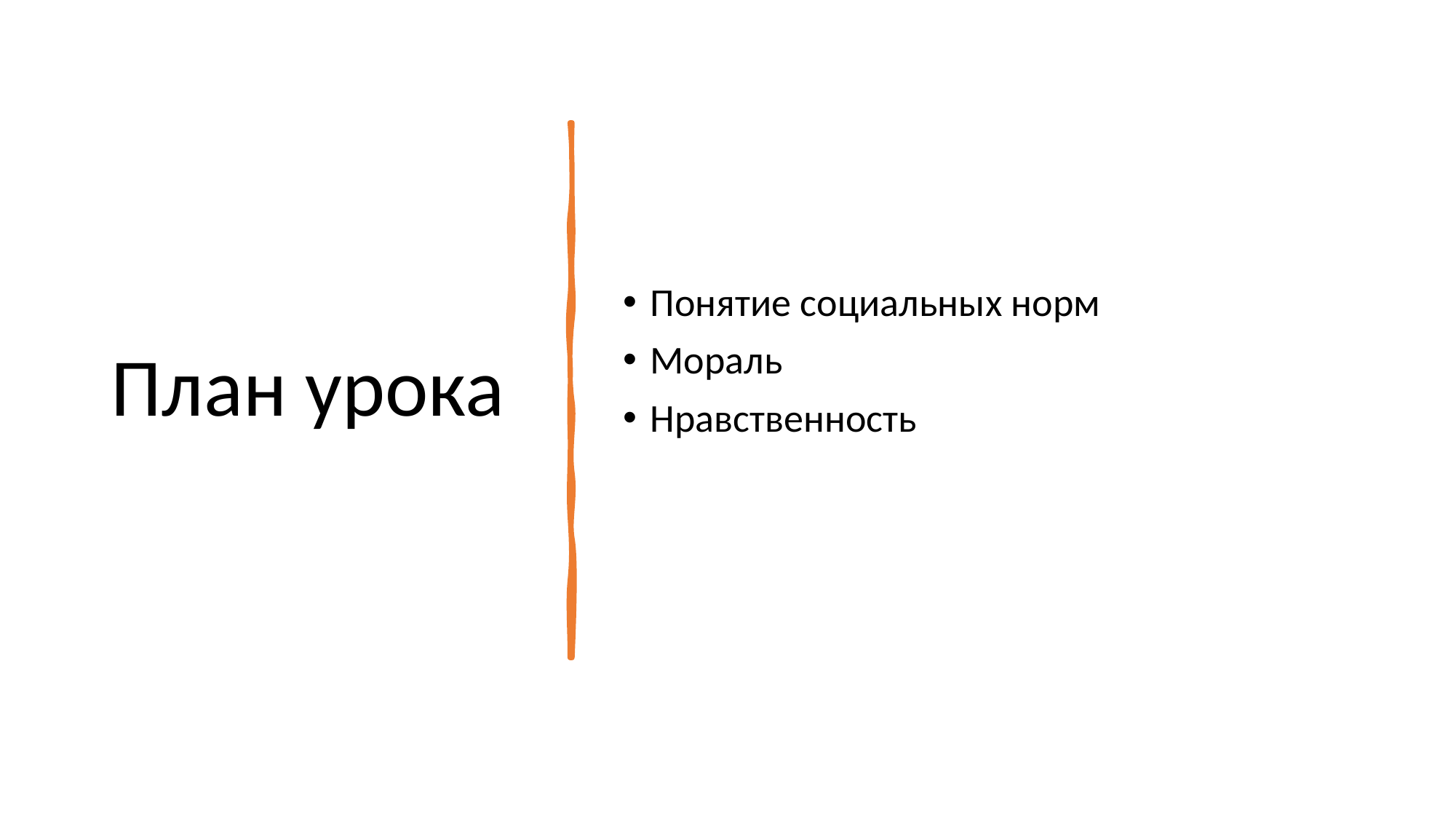

# План урока
Понятие социальных норм
Мораль
Нравственность